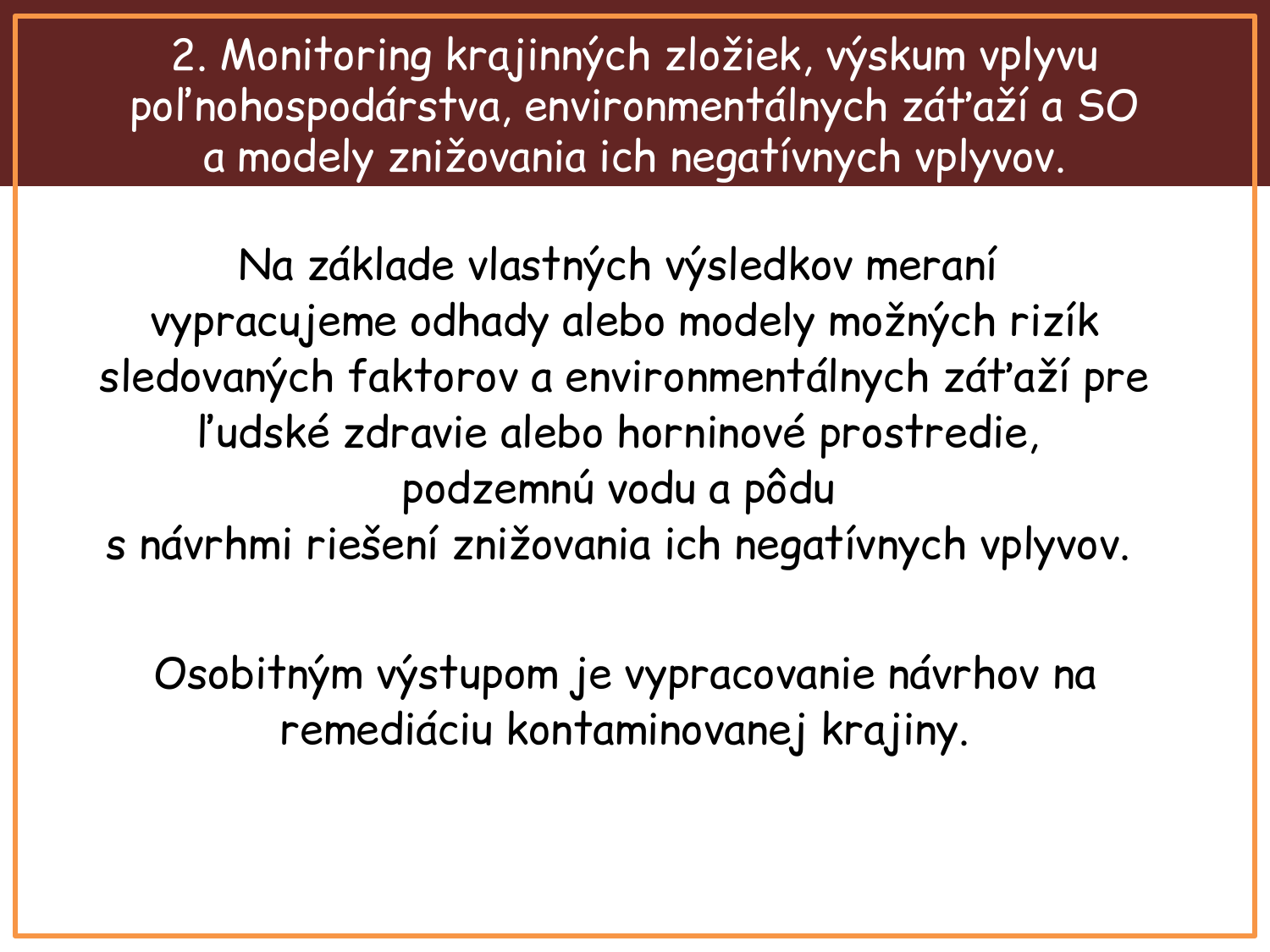

# 2. Monitoring krajinných zložiek, výskum vplyvu poľnohospodárstva, environmentálnych záťaží a SO a modely znižovania ich negatívnych vplyvov.

Na základe vlastných výsledkov meraní
vypracujeme odhady alebo modely možných rizík sledovaných faktorov a environmentálnych záťaží pre ľudské zdravie alebo horninové prostredie,
podzemnú vodu a pôdu
s návrhmi riešení znižovania ich negatívnych vplyvov.
Osobitným výstupom je vypracovanie návrhov na remediáciu kontaminovanej krajiny.